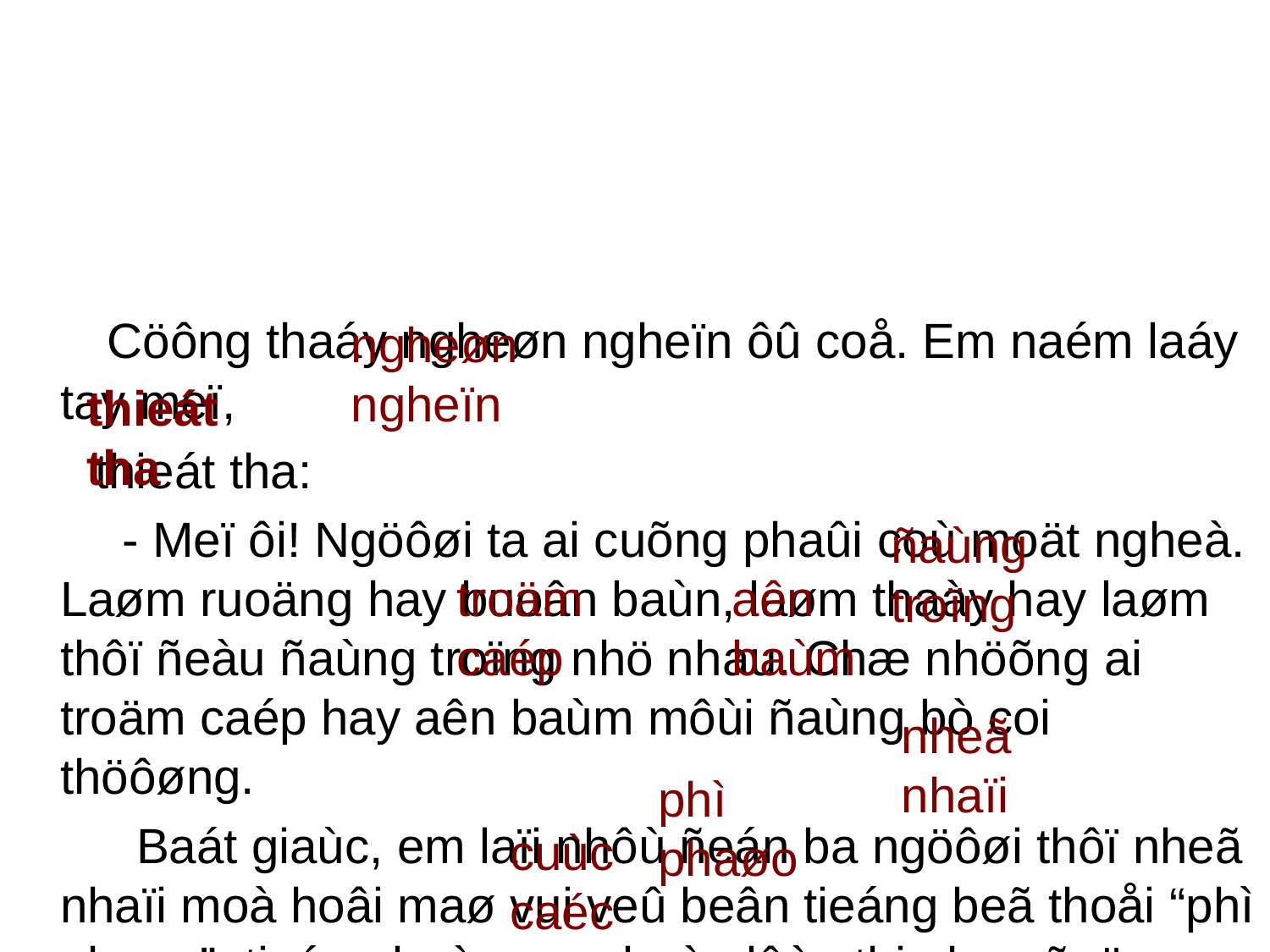

Cöông thaáy ngheøn ngheïn ôû coå. Em naém laáy tay meï,
      thieát tha:
        - Meï ôi! Ngöôøi ta ai cuõng phaûi coù moät ngheà. Laøm ruoäng hay buoân baùn, laøm thaày hay laøm thôï ñeàu ñaùng troïng nhö nhau. Chæ nhöõng ai troäm caép hay aên baùm môùi ñaùng bò coi thöôøng.
         Baát giaùc, em laïi nhôù ñeán ba ngöôøi thôï nheã nhaïi moà hoâi maø vui veû beân tieáng beã thoåi “phì phaøo”, tieáng buùa con, buùa lôùn thi nhau ñaäp “cuùc caéc” vaø nhöõng taøn löûa ñoû hoàng, baén toùe leân nhö khi ñoát caây boâng.
ngheøn ngheïn
thieát tha
ñaùng troïng
troäm caép
aên baùm
nheã nhaïi
phì phaøo
cuùc caéc